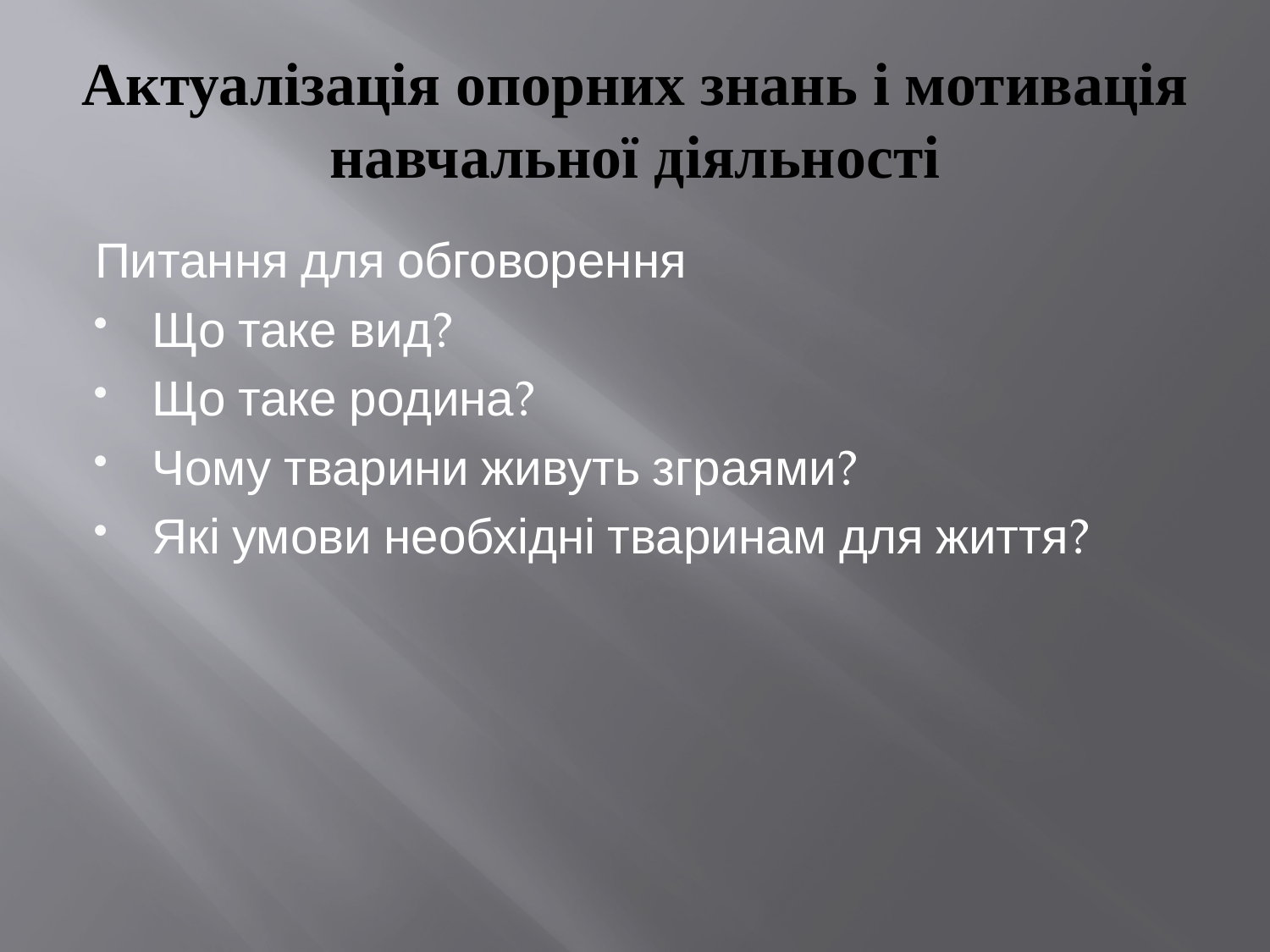

# Актуалізація опорних знань і мотивація навчальної діяльності
Питання для обговорення
Що таке вид?
Що таке родина?
Чому тварини живуть зграями?
Які умови необхідні тваринам для життя?